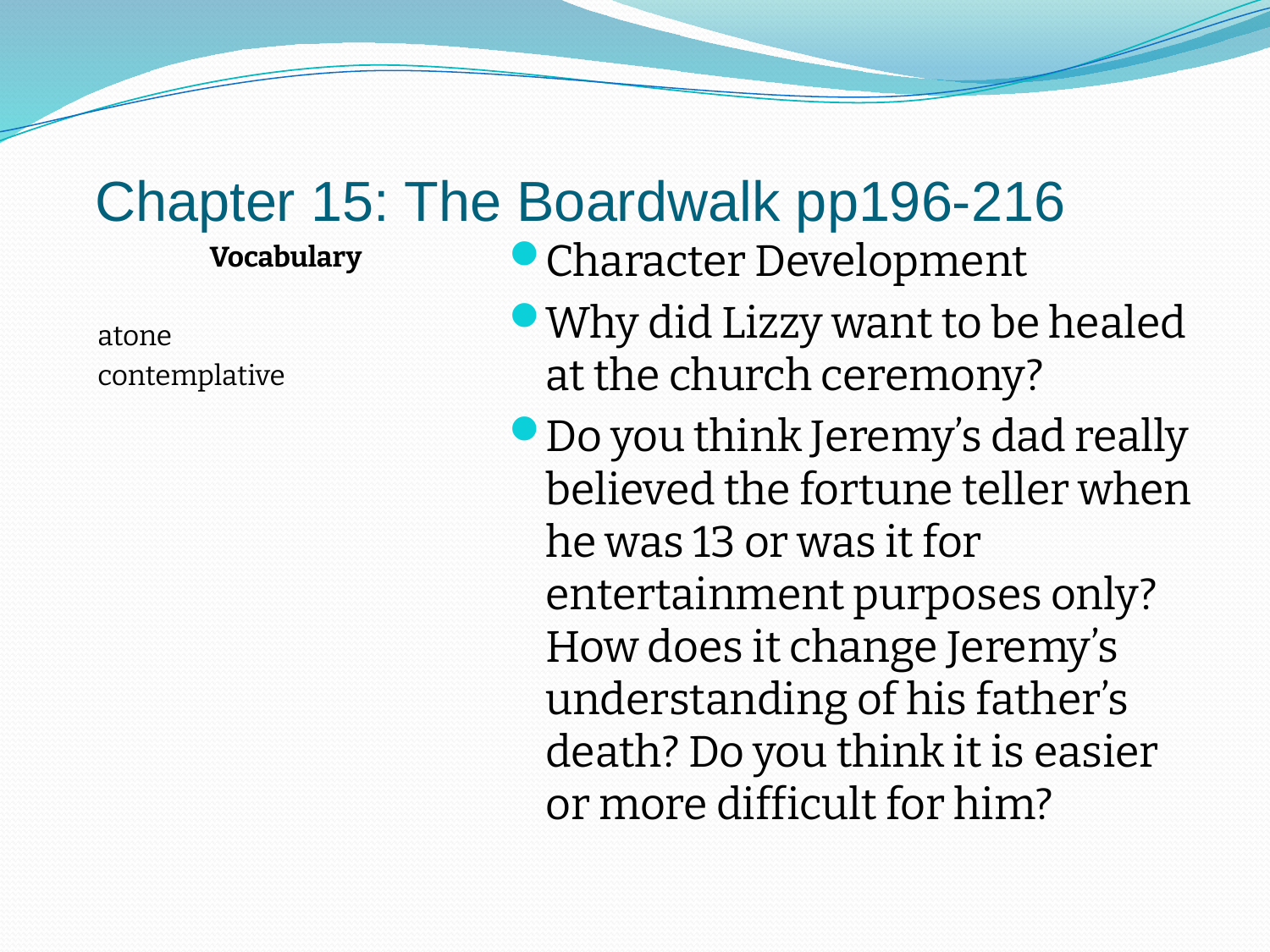

# Chapter 15: The Boardwalk pp196-216
Vocabulary

atone
contemplative
Character Development
Why did Lizzy want to be healed at the church ceremony?
Do you think Jeremy’s dad really believed the fortune teller when he was 13 or was it for entertainment purposes only? How does it change Jeremy’s understanding of his father’s death? Do you think it is easier or more difficult for him?